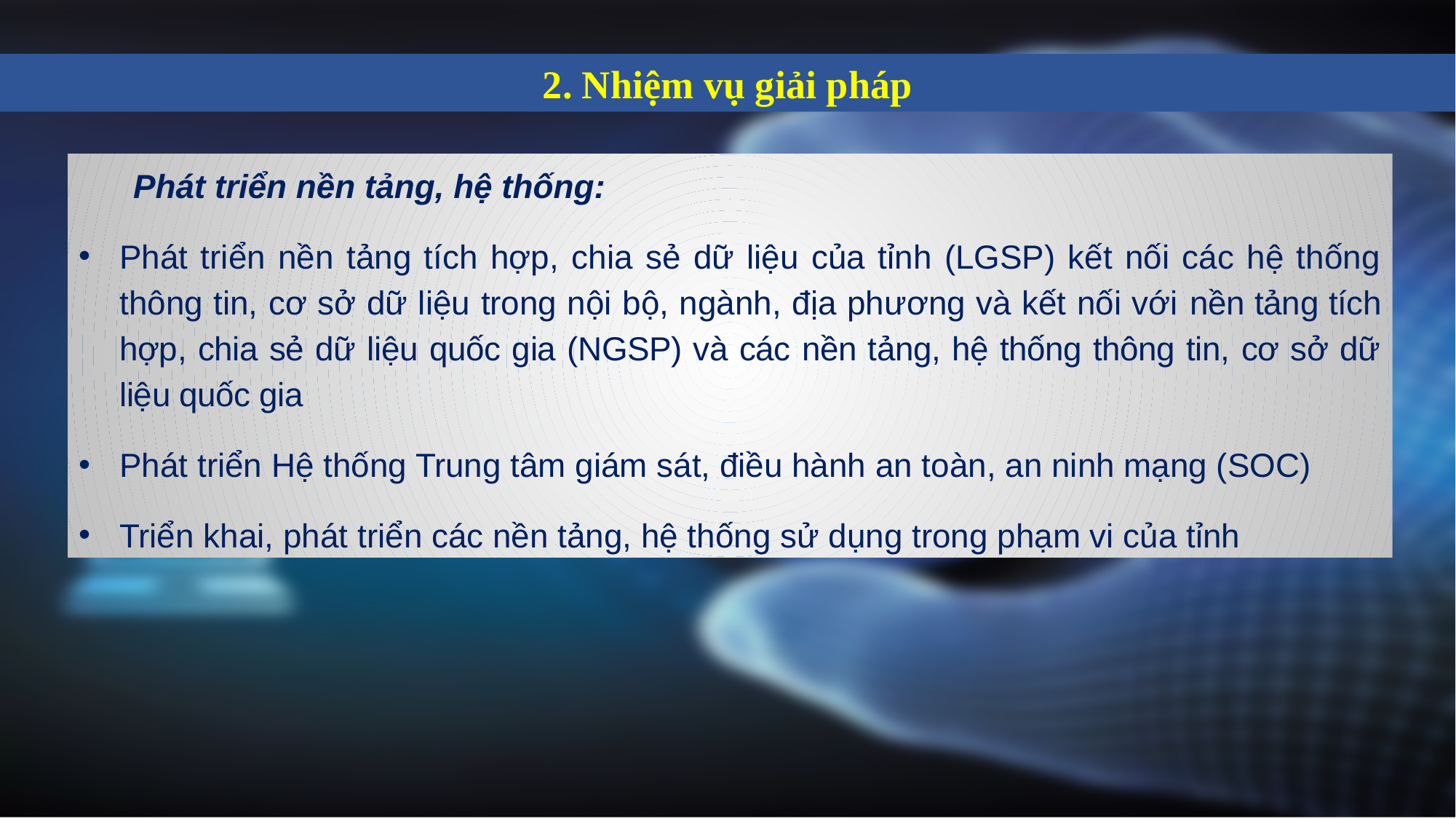

2. Nhiệm vụ giải pháp
Phát triển nền tảng, hệ thống:
Phát triển nền tảng tích hợp, chia sẻ dữ liệu của tỉnh (LGSP) kết nối các hệ thống thông tin, cơ sở dữ liệu trong nội bộ, ngành, địa phương và kết nối với nền tảng tích hợp, chia sẻ dữ liệu quốc gia (NGSP) và các nền tảng, hệ thống thông tin, cơ sở dữ liệu quốc gia
Phát triển Hệ thống Trung tâm giám sát, điều hành an toàn, an ninh mạng (SOC)
Triển khai, phát triển các nền tảng, hệ thống sử dụng trong phạm vi của tỉnh